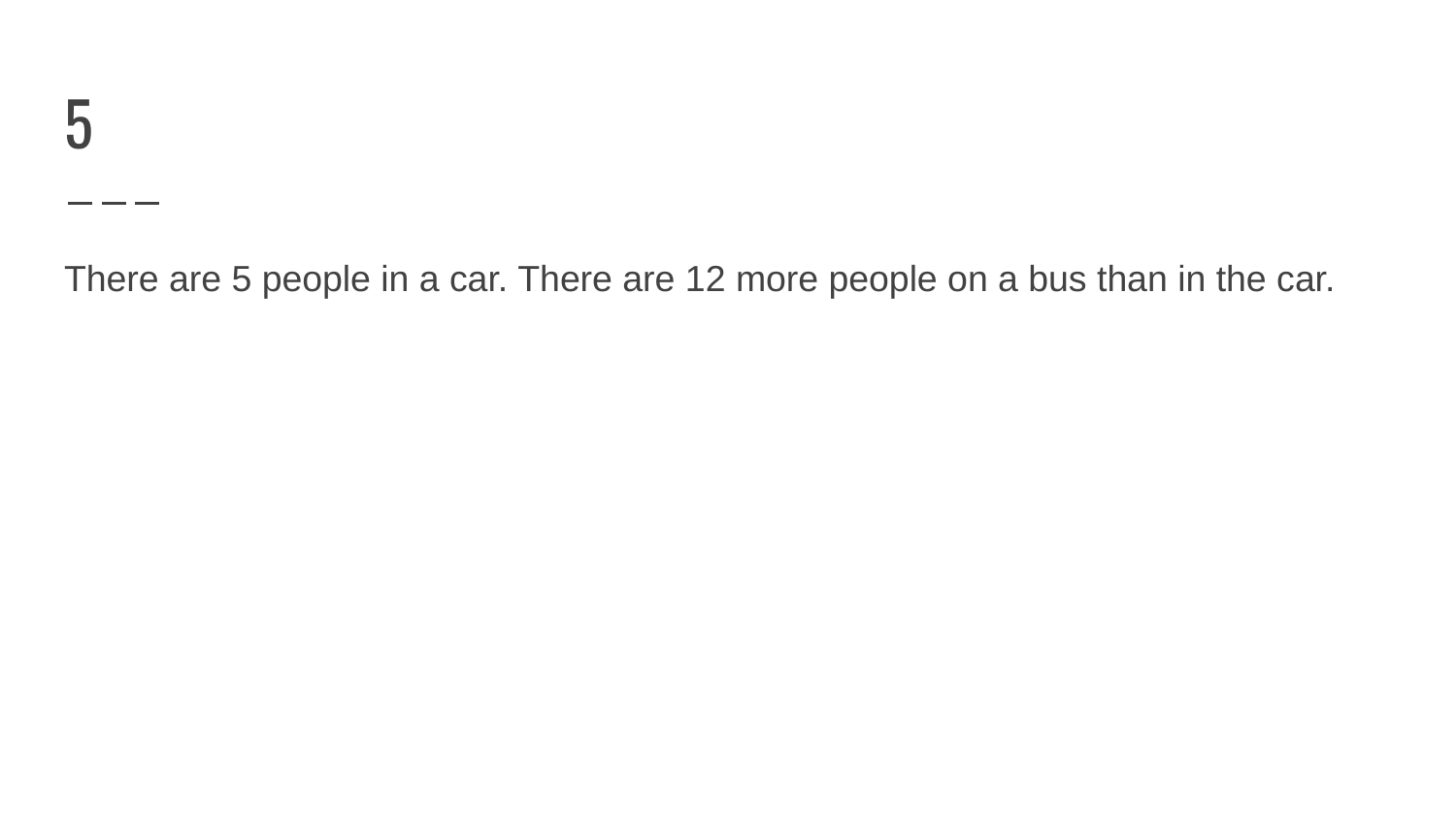

# 5
There are 5 people in a car. There are 12 more people on a bus than in the car.